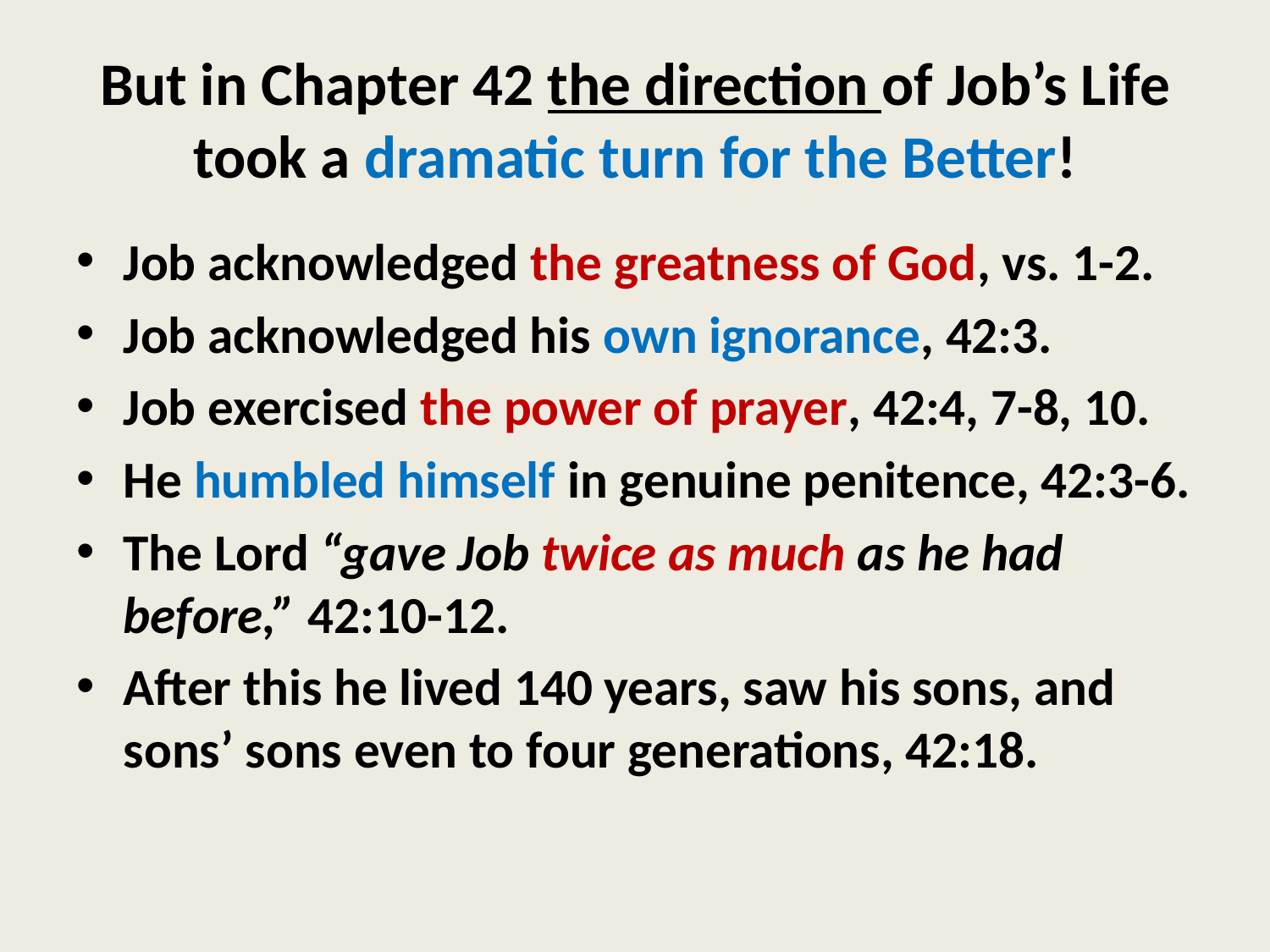

# But in Chapter 42 the direction of Job’s Life took a dramatic turn for the Better!
Job acknowledged the greatness of God, vs. 1-2.
Job acknowledged his own ignorance, 42:3.
Job exercised the power of prayer, 42:4, 7-8, 10.
He humbled himself in genuine penitence, 42:3-6.
The Lord “gave Job twice as much as he had before,” 42:10-12.
After this he lived 140 years, saw his sons, and sons’ sons even to four generations, 42:18.